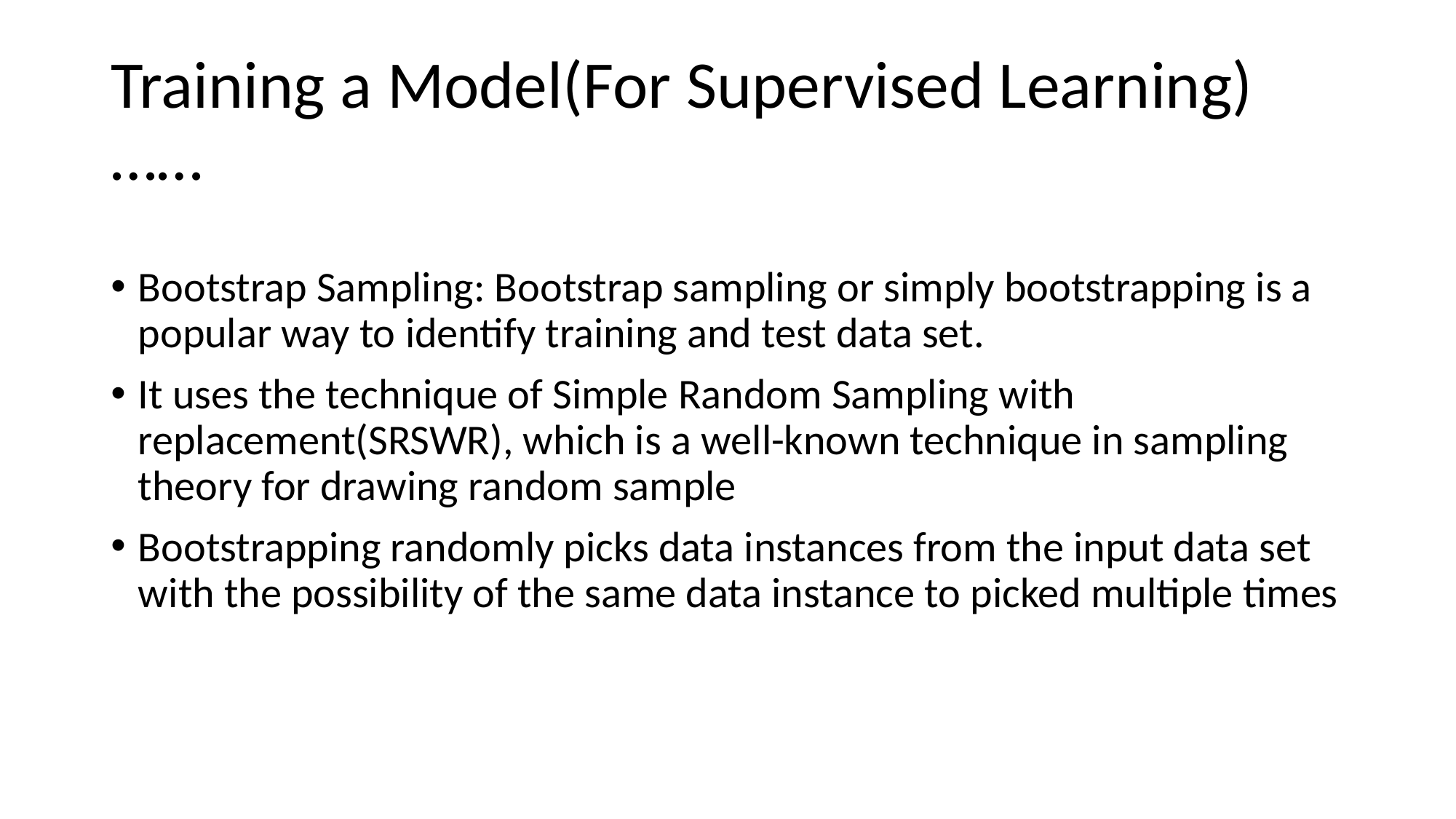

# Training a Model(For Supervised Learning)……
Bootstrap Sampling: Bootstrap sampling or simply bootstrapping is a popular way to identify training and test data set.
It uses the technique of Simple Random Sampling with replacement(SRSWR), which is a well-known technique in sampling theory for drawing random sample
Bootstrapping randomly picks data instances from the input data set with the possibility of the same data instance to picked multiple times